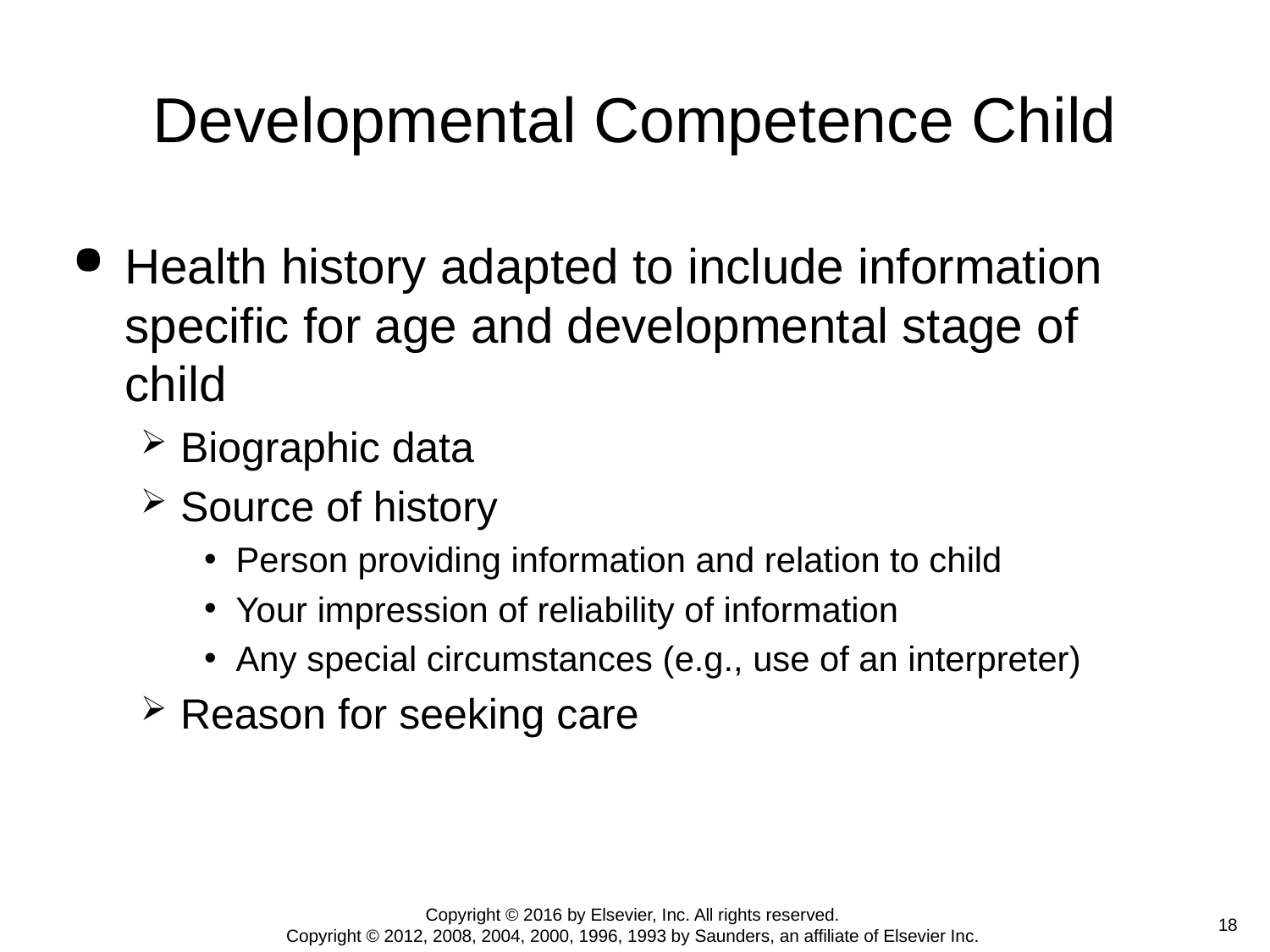

# Developmental Competence Child
Health history adapted to include information specific for age and developmental stage of child
Biographic data
Source of history
Person providing information and relation to child
Your impression of reliability of information
Any special circumstances (e.g., use of an interpreter)
Reason for seeking care
Copyright © 2016 by Elsevier, Inc. All rights reserved.
Copyright © 2012, 2008, 2004, 2000, 1996, 1993 by Saunders, an affiliate of Elsevier Inc.
 18